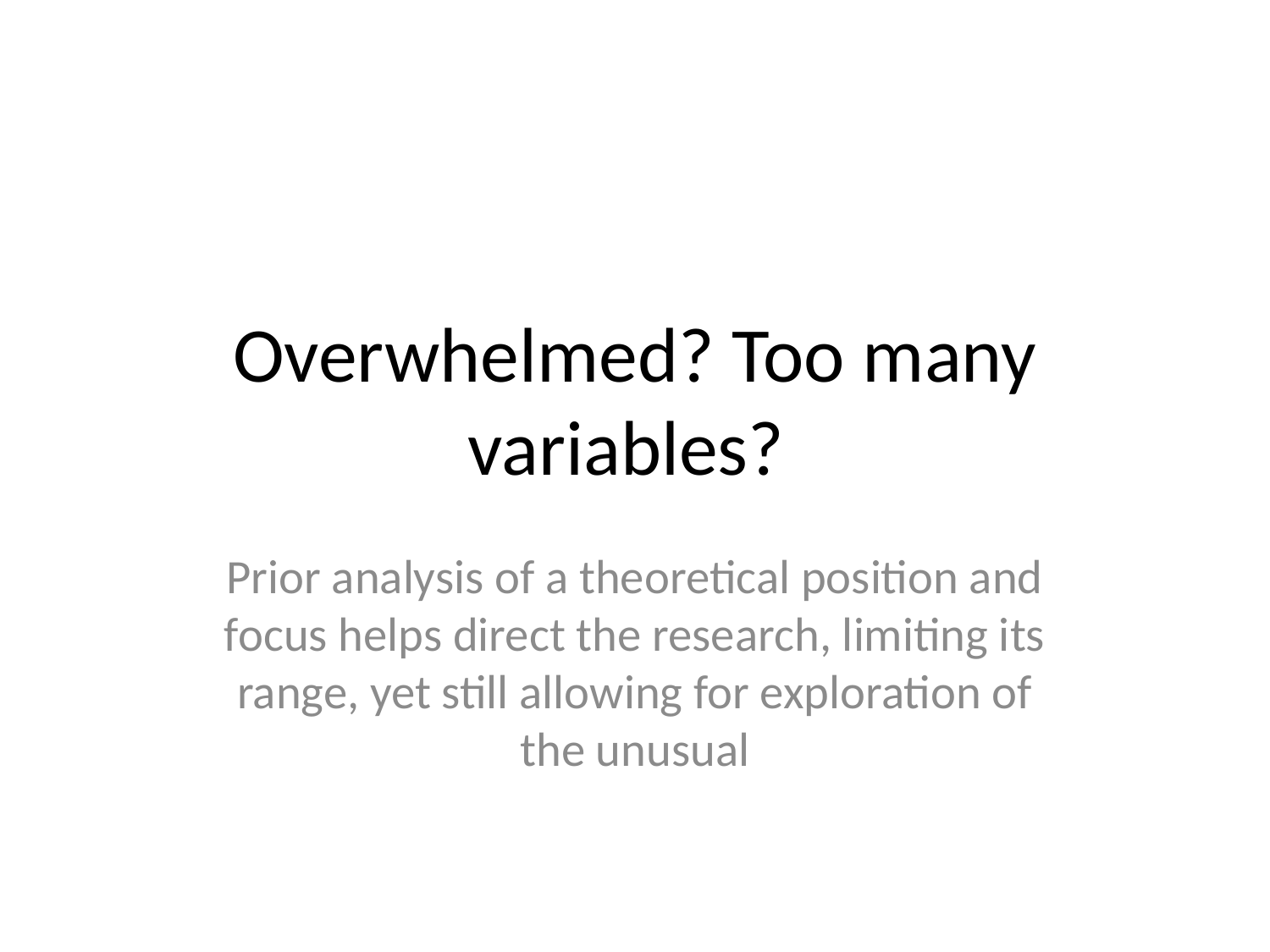

# Overwhelmed? Too many variables?
Prior analysis of a theoretical position and focus helps direct the research, limiting its range, yet still allowing for exploration of the unusual